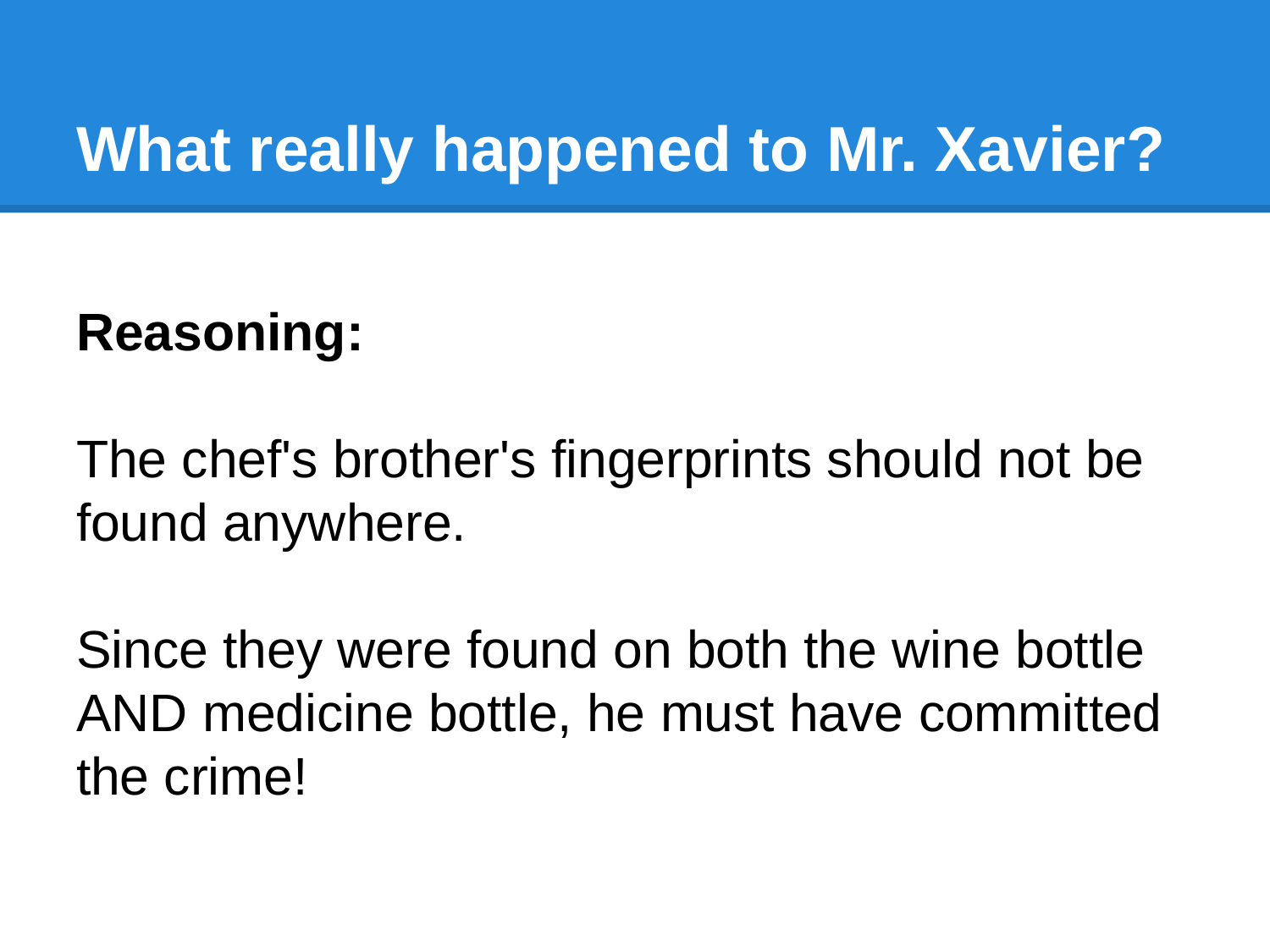

# What really happened to Mr. Xavier?

Reasoning:

The chef's brother's fingerprints should not be found anywhere.

Since they were found on both the wine bottle AND medicine bottle, he must have committed the crime!